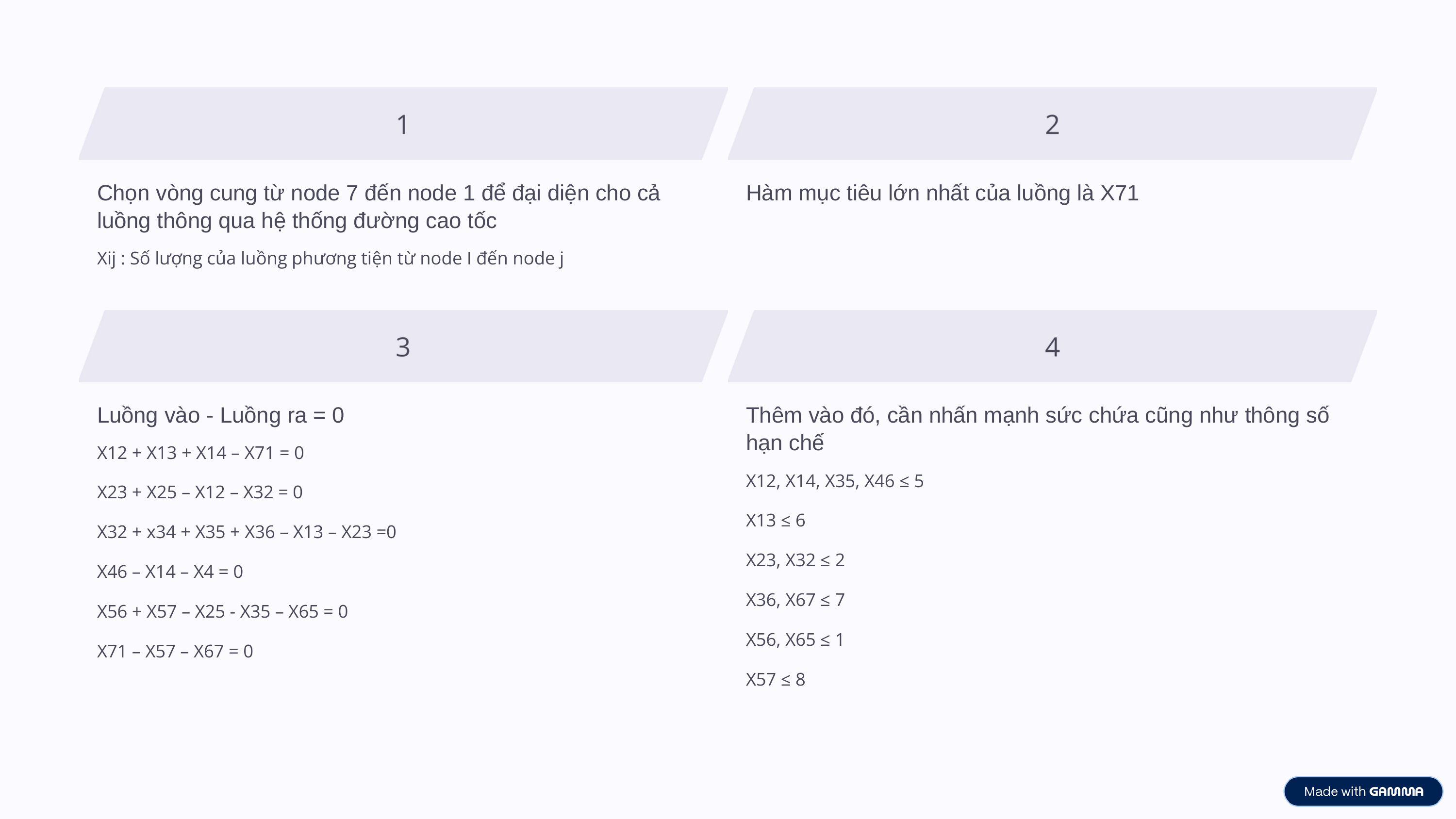

Chọn vòng cung từ node 7 đến node 1 để đại diện cho cả luồng thông qua hệ thống đường cao tốc
Hàm mục tiêu lớn nhất của luồng là X71
Xij : Số lượng của luồng phương tiện từ node I đến node j

Luồng vào - Luồng ra = 0
Thêm vào đó, cần nhấn mạnh sức chứa cũng như thông số hạn chế
X12 + X13 + X14 – X71 = 0
X12, X14, X35, X46 ≤ 5
X23 + X25 – X12 – X32 = 0
X13 ≤ 6
X32 + x34 + X35 + X36 – X13 – X23 =0
X23, X32 ≤ 2
X46 – X14 – X4 = 0
X36, X67 ≤ 7
X56 + X57 – X25 - X35 – X65 = 0
X56, X65 ≤ 1
X71 – X57 – X67 = 0
X57 ≤ 8